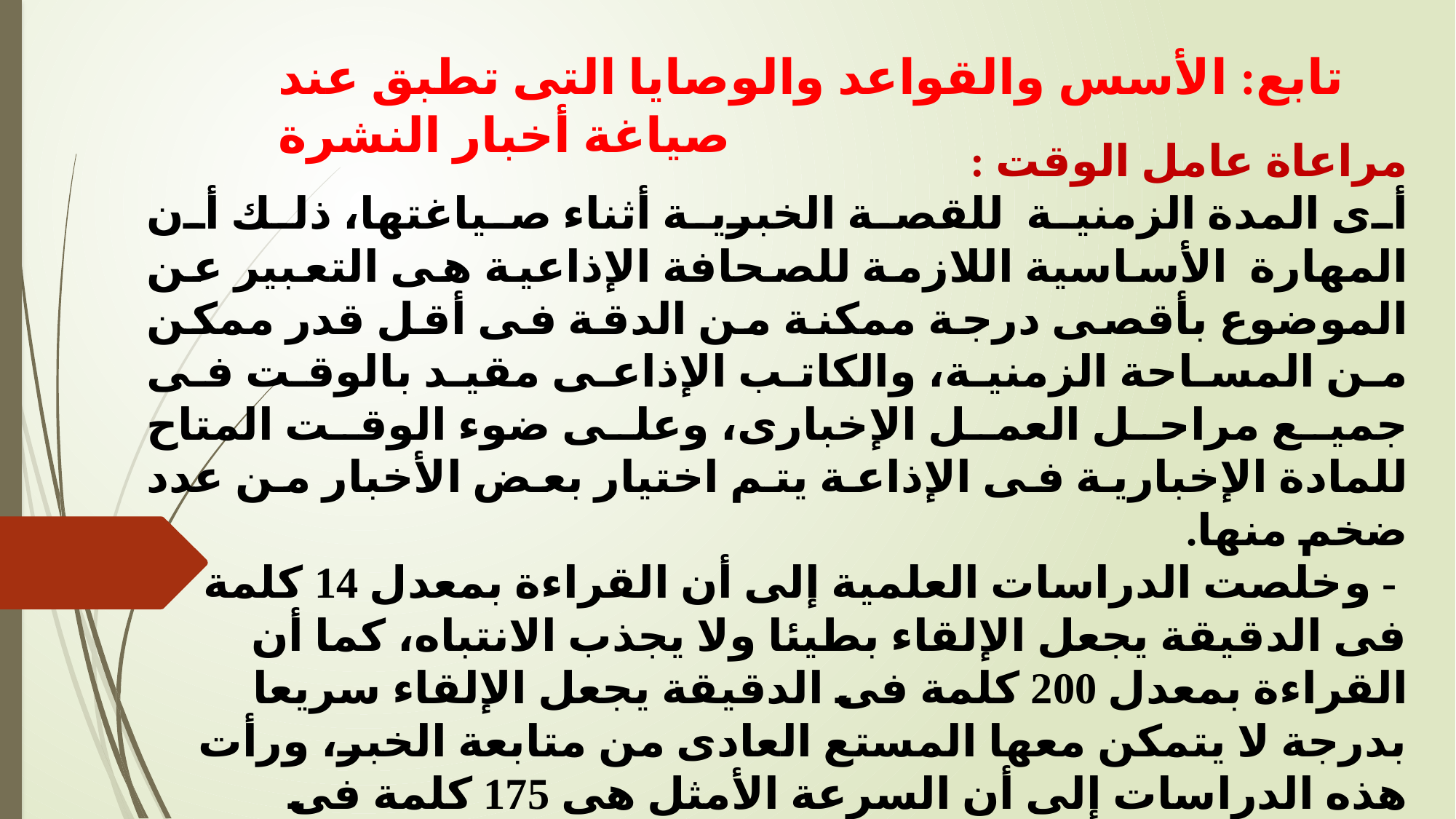

تابع: الأسس والقواعد والوصايا التى تطبق عند صياغة أخبار النشرة
مراعاة عامل الوقت :
أى المدة الزمنية  للقصة الخبرية أثناء صياغتها، ذلك أن المهارة  الأساسية اللازمة للصحافة الإذاعية هى التعبير عن الموضوع بأقصى درجة ممكنة من الدقة فى أقل قدر ممكن من المساحة الزمنية، والكاتب الإذاعى مقيد بالوقت فى جميع مراحل العمل الإخبارى، وعلى ضوء الوقت المتاح للمادة الإخبارية فى الإذاعة يتم اختيار بعض الأخبار من عدد ضخم منها.
 - وخلصت الدراسات العلمية إلى أن القراءة بمعدل 14 كلمة فى الدقيقة يجعل الإلقاء بطيئا ولا يجذب الانتباه، كما أن القراءة بمعدل 200 كلمة فى الدقيقة يجعل الإلقاء سريعا بدرجة لا يتمكن معها المستع العادى من متابعة الخبر، ورأت هذه الدراسات إلى أن السرعة الأمثل هى 175 كلمة فى الدقيقة